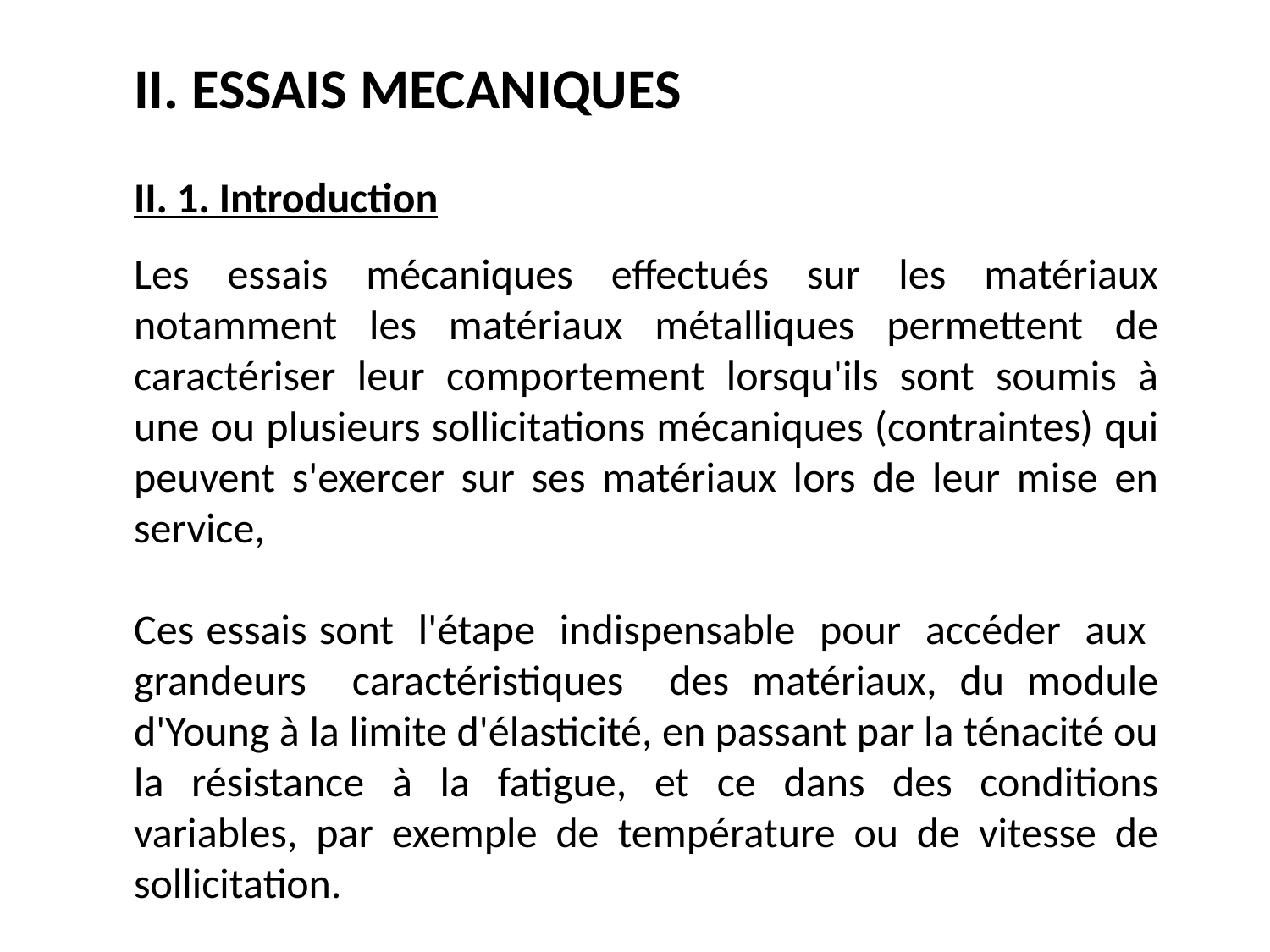

II. ESSAIS MECANIQUES

II. 1. Introduction

Les essais mécaniques effectués sur les matériaux notamment les matériaux métalliques permettent de caractériser leur comportement lorsqu'ils sont soumis à une ou plusieurs sollicitations mécaniques (contraintes) qui peuvent s'exercer sur ses matériaux lors de leur mise en service,

Ces essais sont  l'étape  indispensable  pour  accéder  aux  grandeurs  caractéristiques  des matériaux, du module d'Young à la limite d'élasticité, en passant par la ténacité ou la résistance à la fatigue, et ce dans des conditions variables, par exemple de température ou de vitesse de sollicitation.